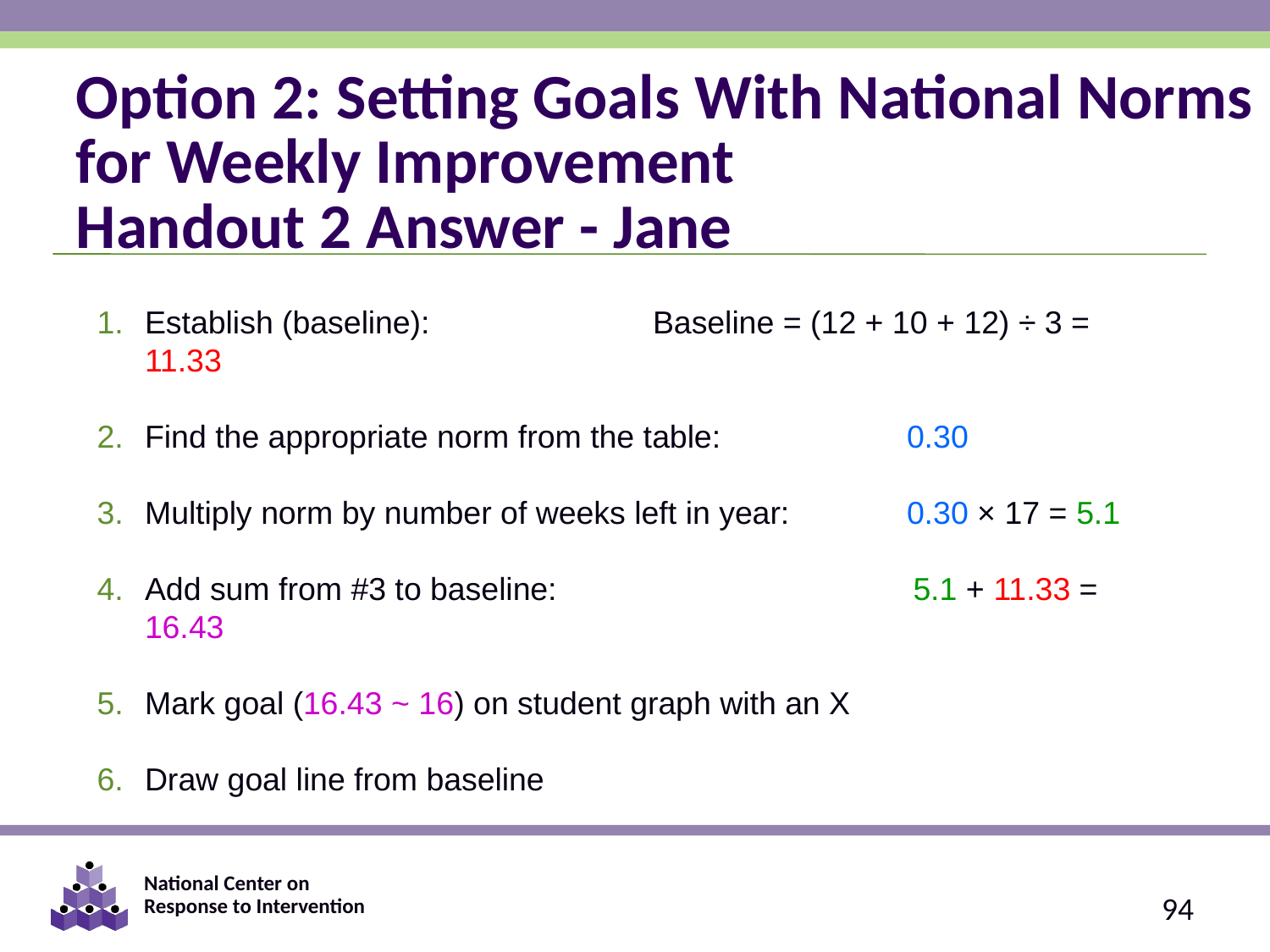

Option 2: Setting Goals With National Norms for Weekly Improvement
Handout 2 Answer - Jane
Establish (baseline):		Baseline = (12 + 10 + 12) ÷ 3 = 11.33

Find the appropriate norm from the table: 		0.30

Multiply norm by number of weeks left in year: 	0.30 × 17 = 5.1

Add sum from #3 to baseline:		               5.1 + 11.33 = 16.43

Mark goal (16.43 ~ 16) on student graph with an X

Draw goal line from baseline

94